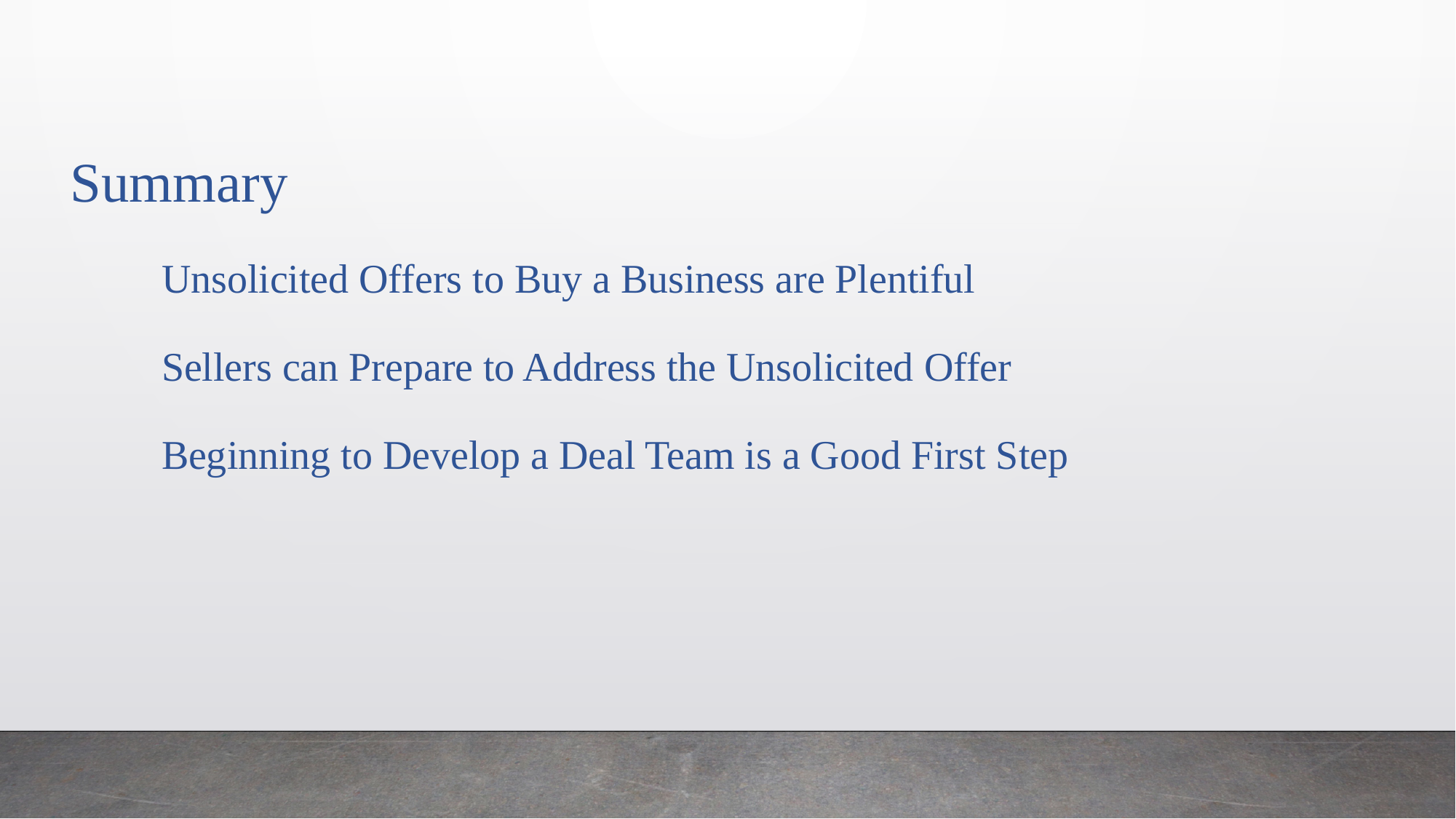

# Summary Unsolicited Offers to Buy a Business are Plentiful Sellers can Prepare to Address the Unsolicited Offer Beginning to Develop a Deal Team is a Good First Step